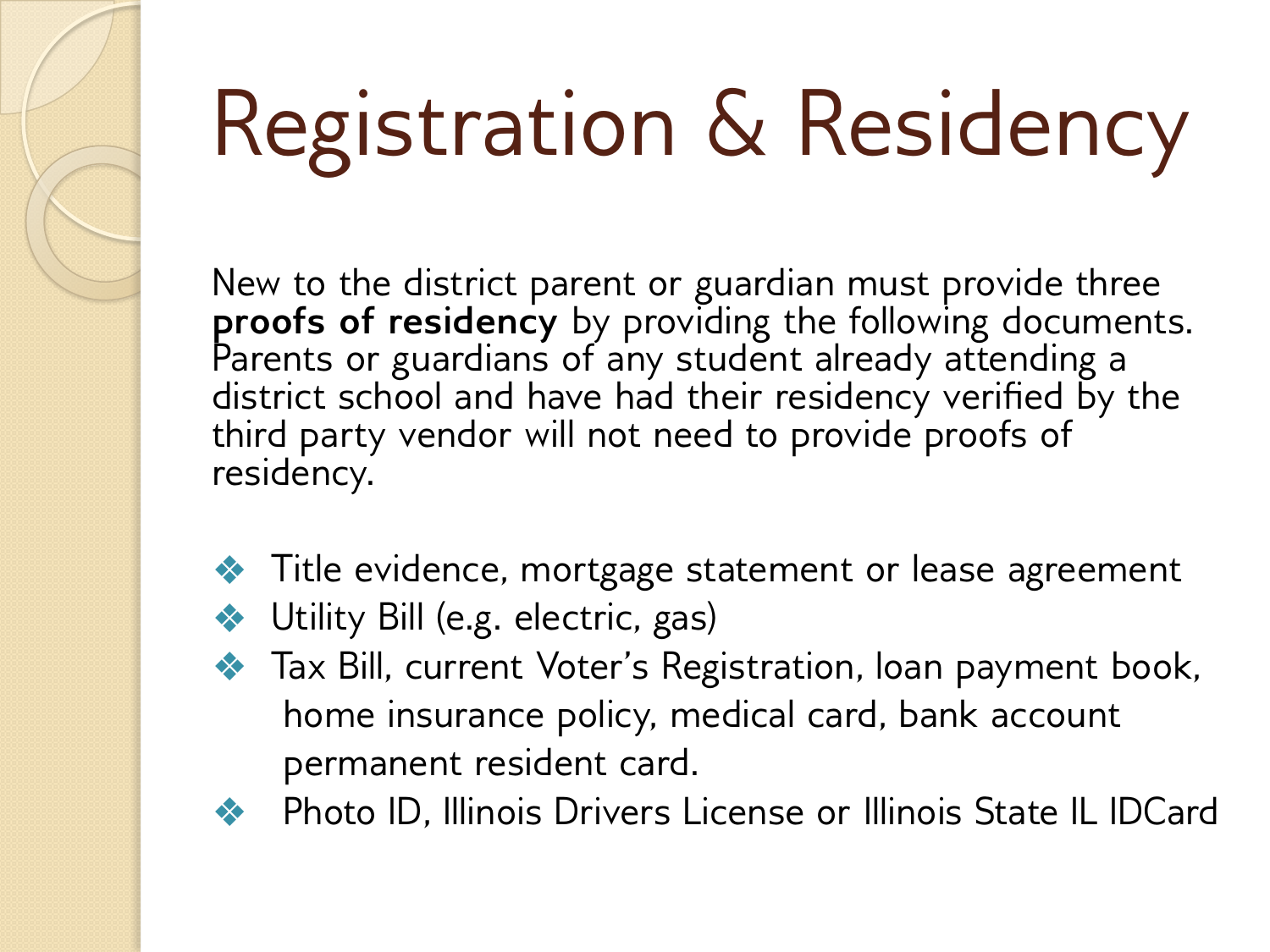

# Registration & Residency

New to the district parent or guardian must provide three proofs of residency by providing the following documents. Parents or guardians of any student already attending a district school and have had their residency verified by the third party vendor will not need to provide proofs of residency.

  Title evidence, mortgage statement or lease agreement
  Utility Bill (e.g. electric, gas)
  Tax Bill, current Voter’s Registration, loan payment book,
      home insurance policy, medical card, bank account
      permanent resident card.
   Photo ID, Illinois Drivers License or Illinois State IL IDCard